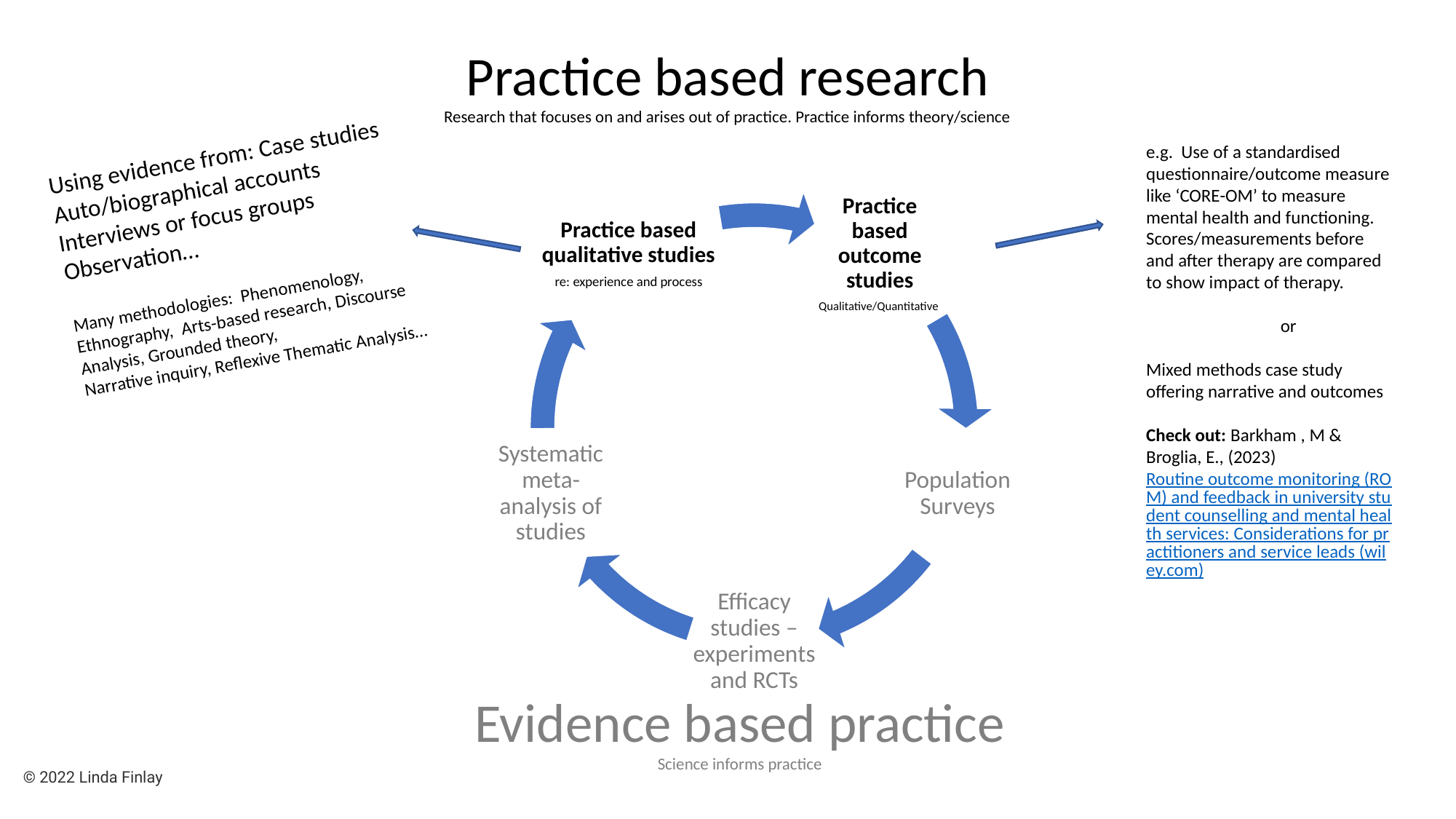

Practice based research
Research that focuses on and arises out of practice. Practice informs theory/science
Using evidence from: Case studies
Auto/biographical accounts
Interviews or focus groups
Observation…

Many methodologies:  Phenomenology, Ethnography,  Arts-based research, Discourse Analysis, Grounded theory,
Narrative inquiry, Reflexive Thematic Analysis…
e.g.  Use of a standardised questionnaire/outcome measure like ‘CORE-OM’ to measure mental health and functioning.  Scores/measurements before and after therapy are compared to show impact of therapy.

	      or

Mixed methods case study offering narrative and outcomes

Check out: Barkham , M & Broglia, E., (2023) Routine outcome monitoring (ROM) and feedback in university student counselling and mental health services: Considerations for practitioners and service leads (wiley.com)
Practice based outcome studies
Qualitative/Quantitative
Population Surveys
Efficacy studies – experiments and RCTs
Systematic meta-analysis of studies
Practice based qualitative studies
re: experience and process

Evidence based practice
Science informs practice
© 2022 Linda Finlay